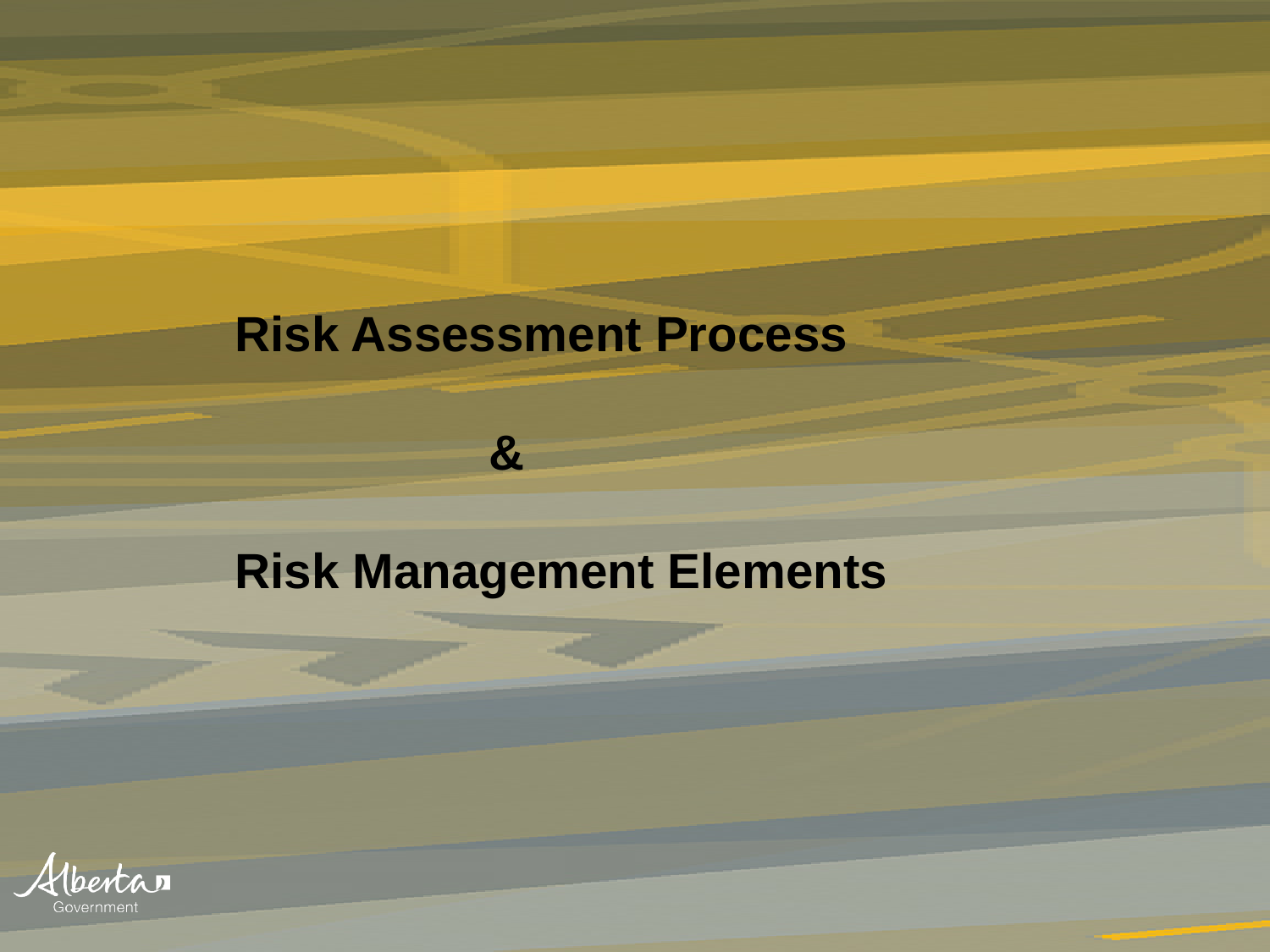

# Risk Assessment Process & Risk Management Elements